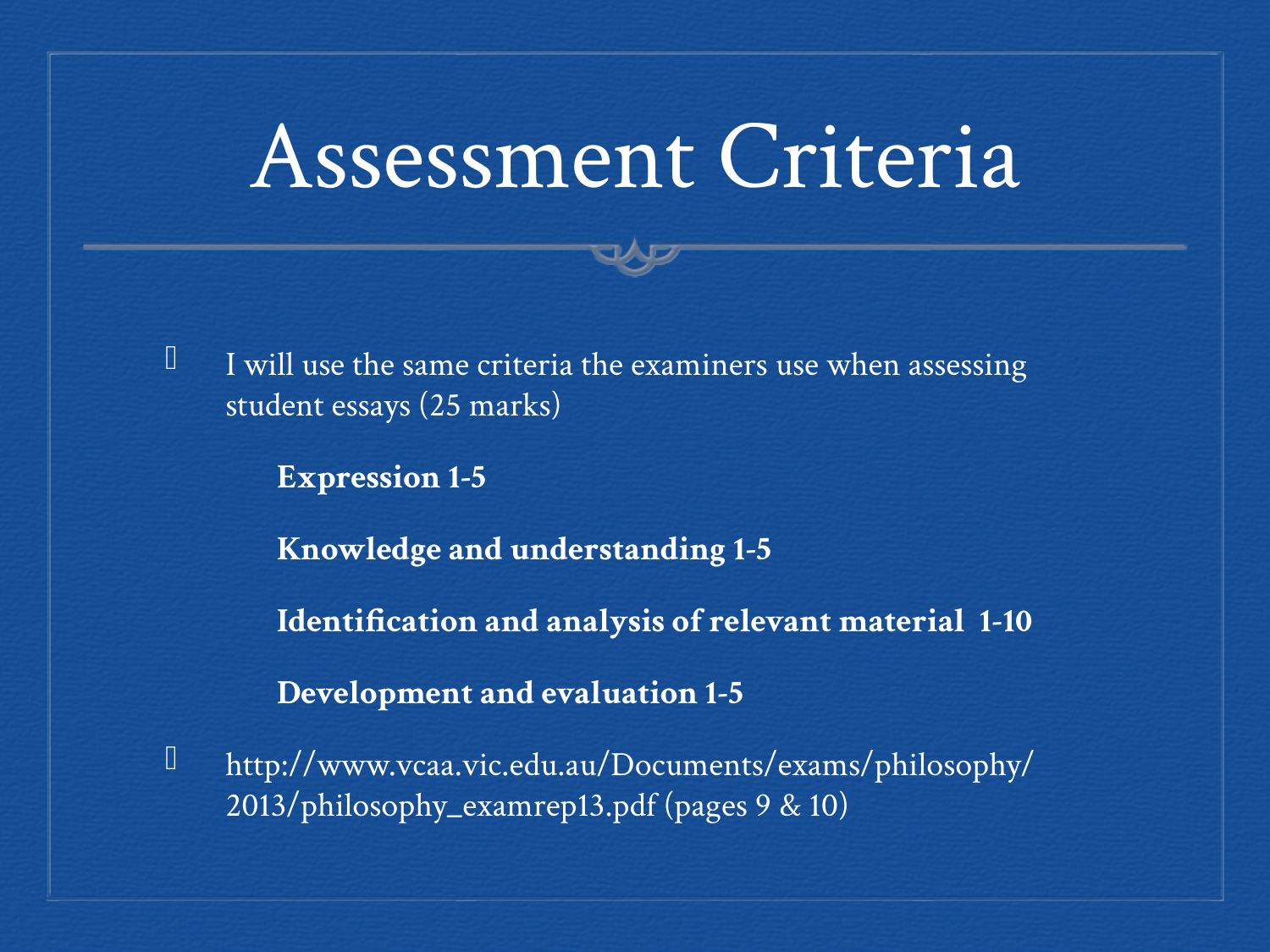

# Assessment Criteria
I will use the same criteria the examiners use when assessing student essays (25 marks)
	Expression 1-5
	Knowledge and understanding 1-5
	Identification and analysis of relevant material  1-10
	Development and evaluation 1-5
http://www.vcaa.vic.edu.au/Documents/exams/philosophy/2013/philosophy_examrep13.pdf (pages 9 & 10)